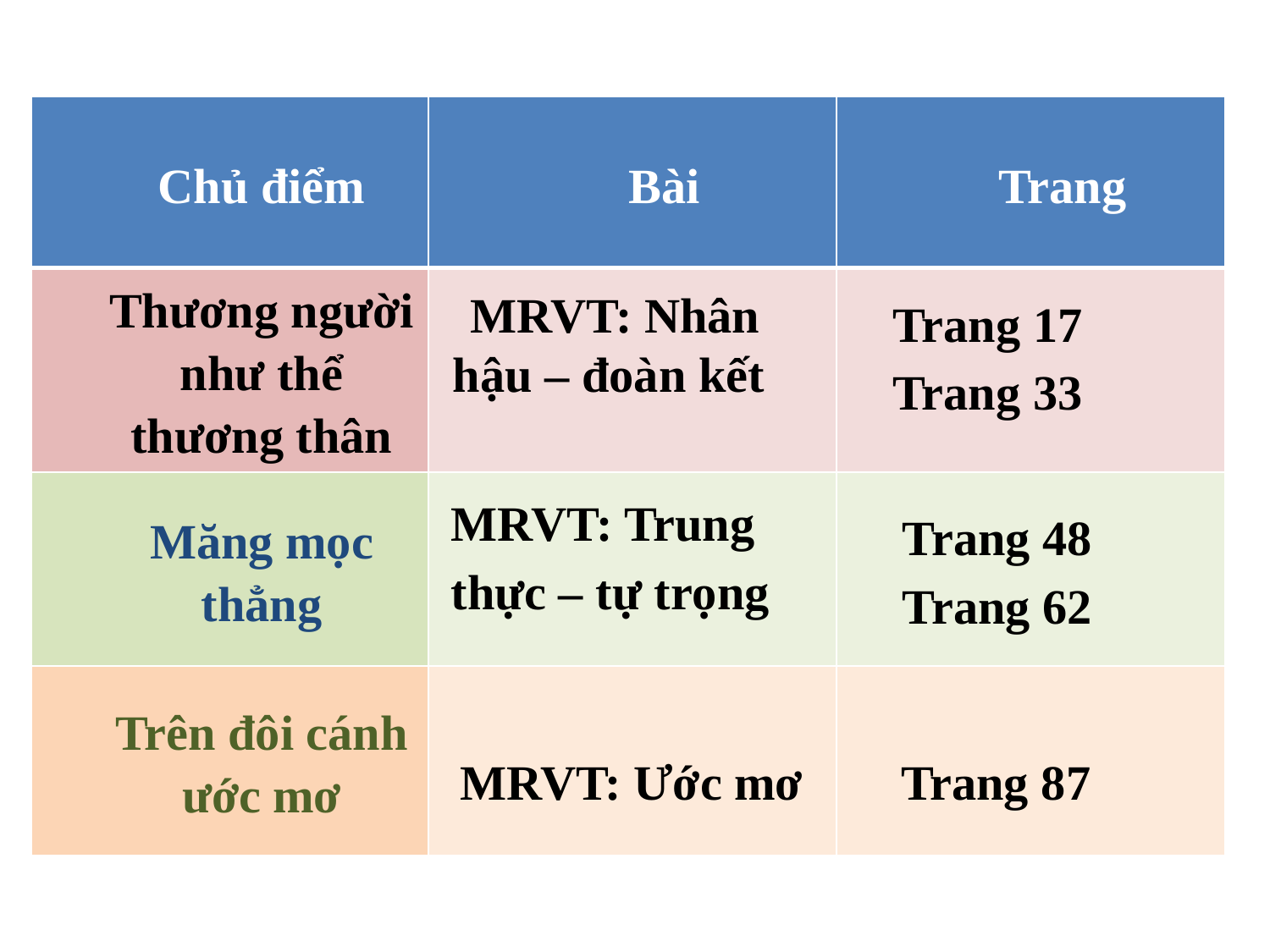

| Chủ điểm | Bài | Trang |
| --- | --- | --- |
| Thương người như thể thương thân |  |  |
| Măng mọc thẳng |  |  |
| Trên đôi cánh ước mơ |  |  |
Trang 17
Trang 33

MRVT: Nhân hậu – đoàn kết

MRVT: Trung thực – tự trọng

Trang 48
Trang 62
MRVT: Ước mơ

Trang 87